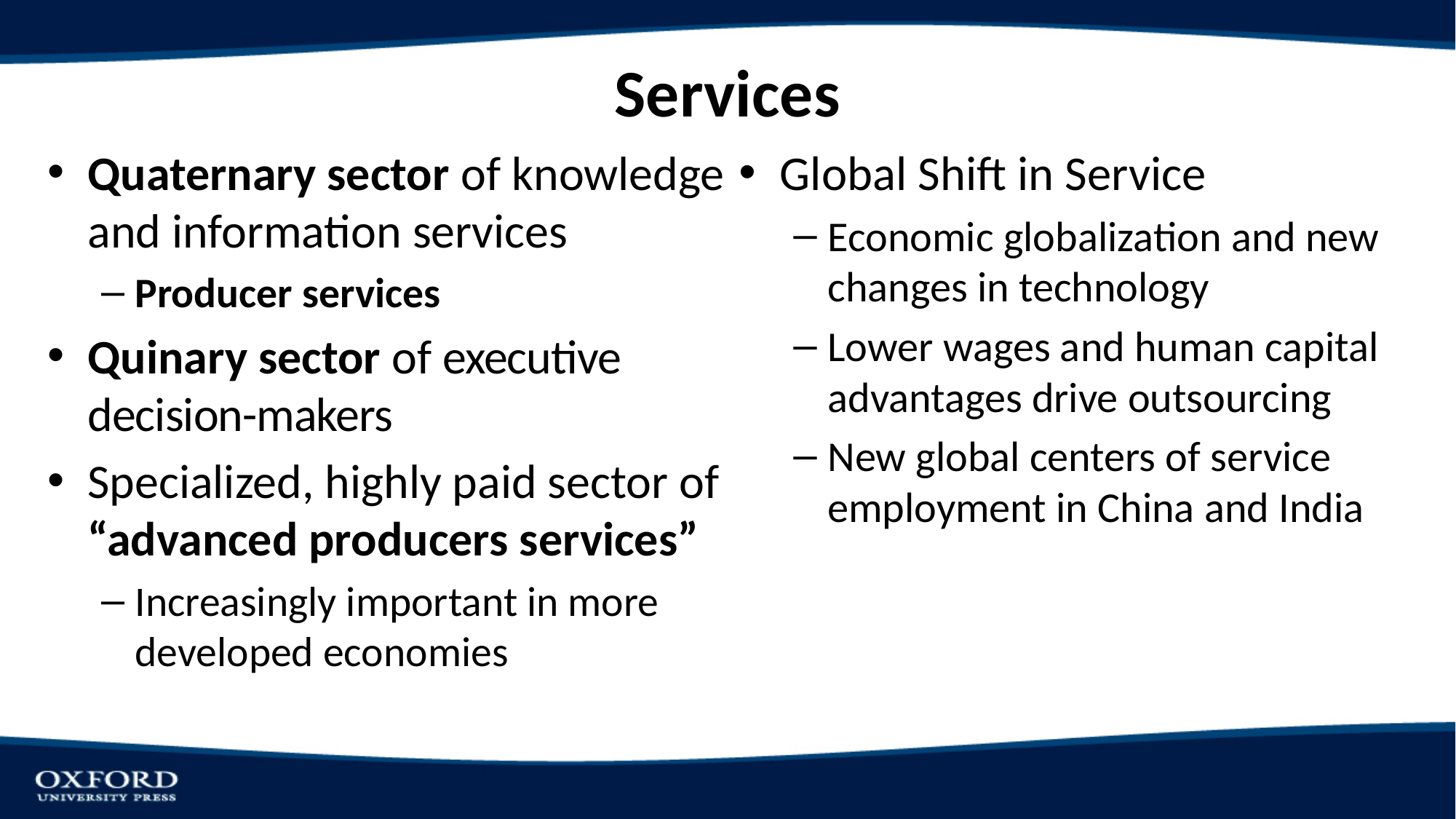

# Services
Quaternary sector of knowledge and information services
Producer services
Quinary sector of executive decision-makers
Specialized, highly paid sector of “advanced producers services”
Increasingly important in more developed economies
Global Shift in Service
Economic globalization and new changes in technology
Lower wages and human capital advantages drive outsourcing
New global centers of service employment in China and India